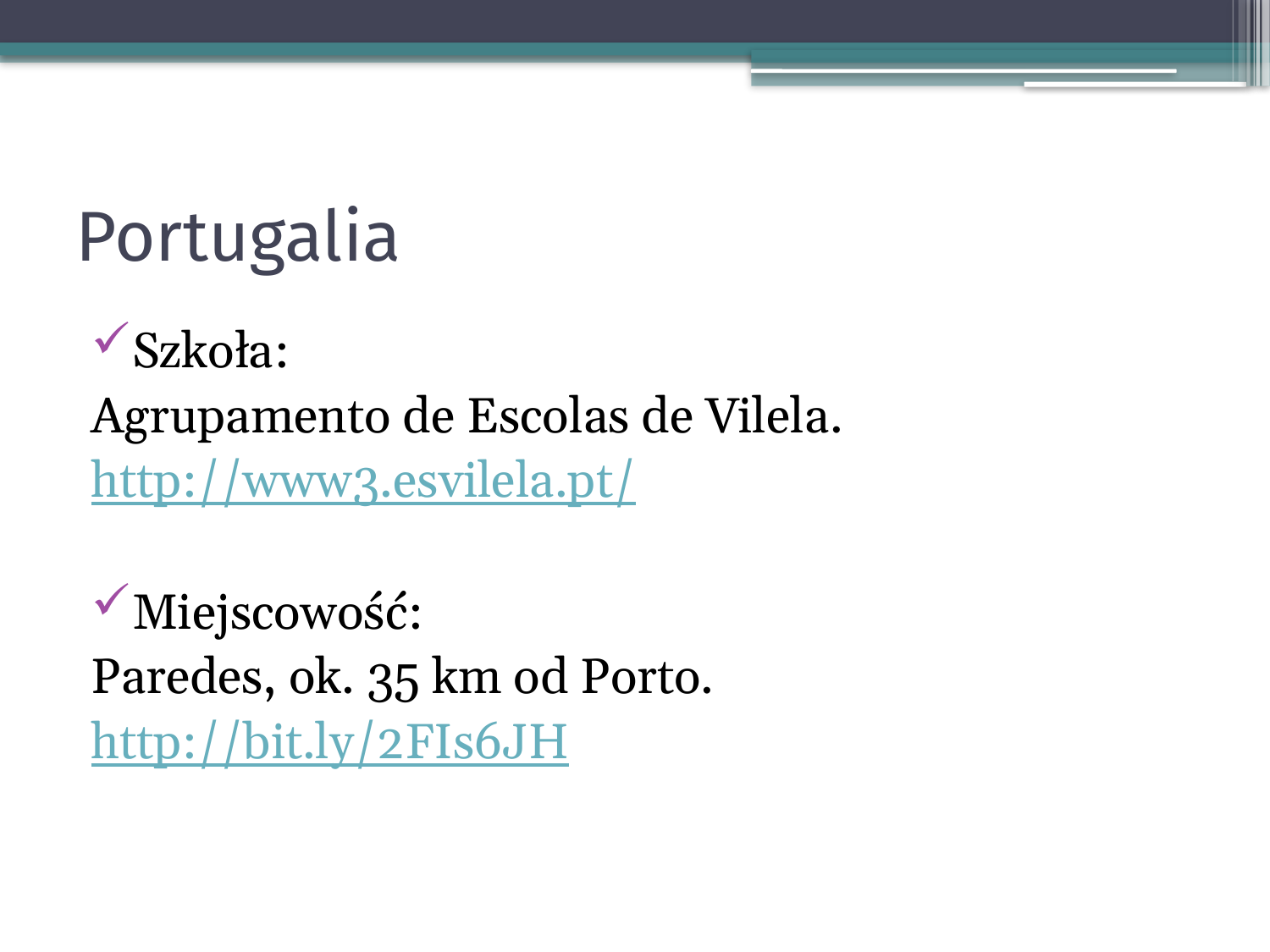

# Portugalia
Szkoła:
Agrupamento de Escolas de Vilela.
http://www3.esvilela.pt/

Miejscowość:
Paredes, ok. 35 km od Porto.
http://bit.ly/2FIs6JH